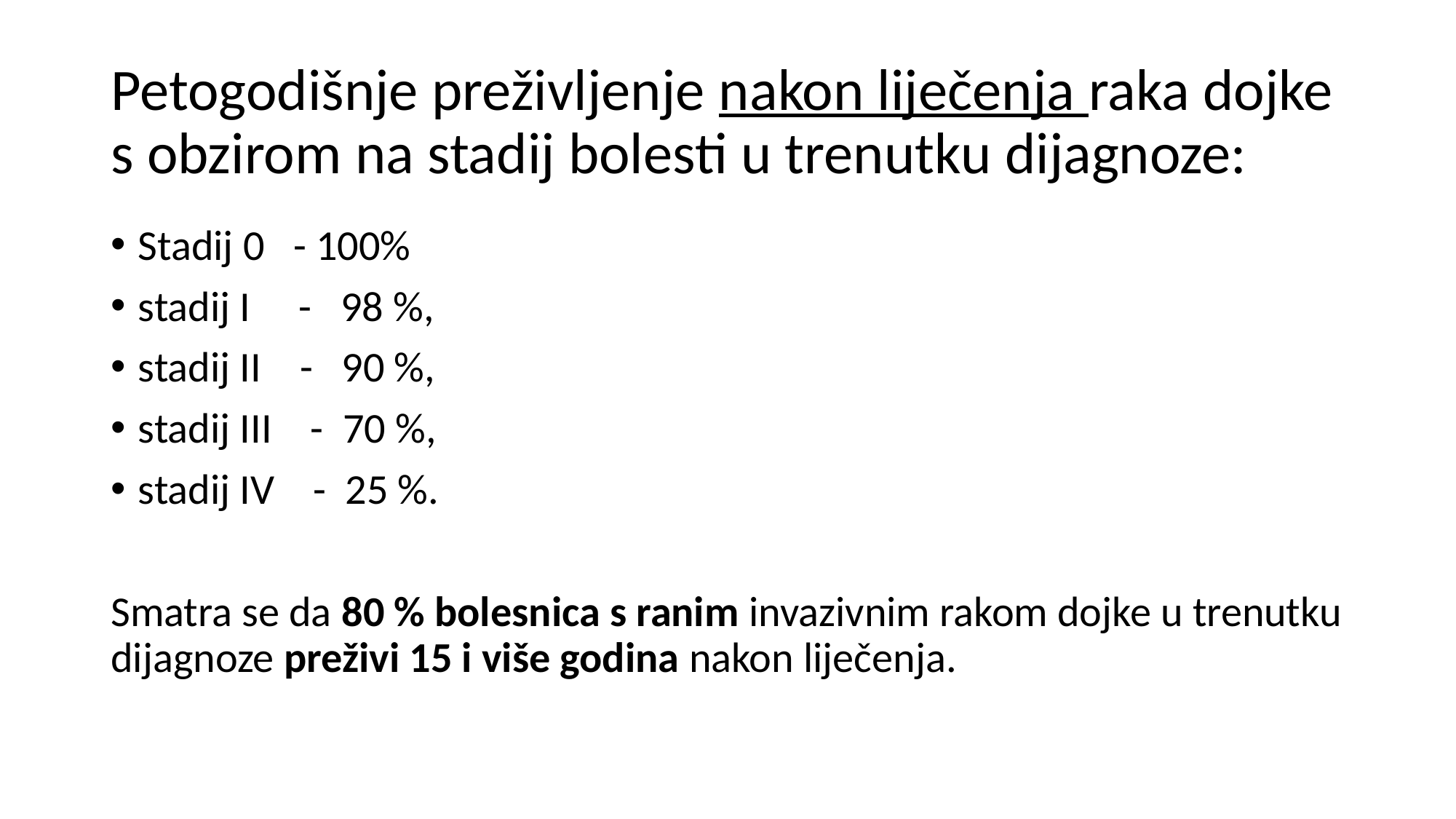

# Petogodišnje preživljenje nakon liječenja raka dojke s obzirom na stadij bolesti u trenutku dijagnoze:
Stadij 0   - 100%
stadij I     -   98 %,
stadij II    -   90 %,
stadij III    -  70 %,
stadij IV    -  25 %.

Smatra se da 80 % bolesnica s ranim invazivnim rakom dojke u trenutku dijagnoze preživi 15 i više godina nakon liječenja.